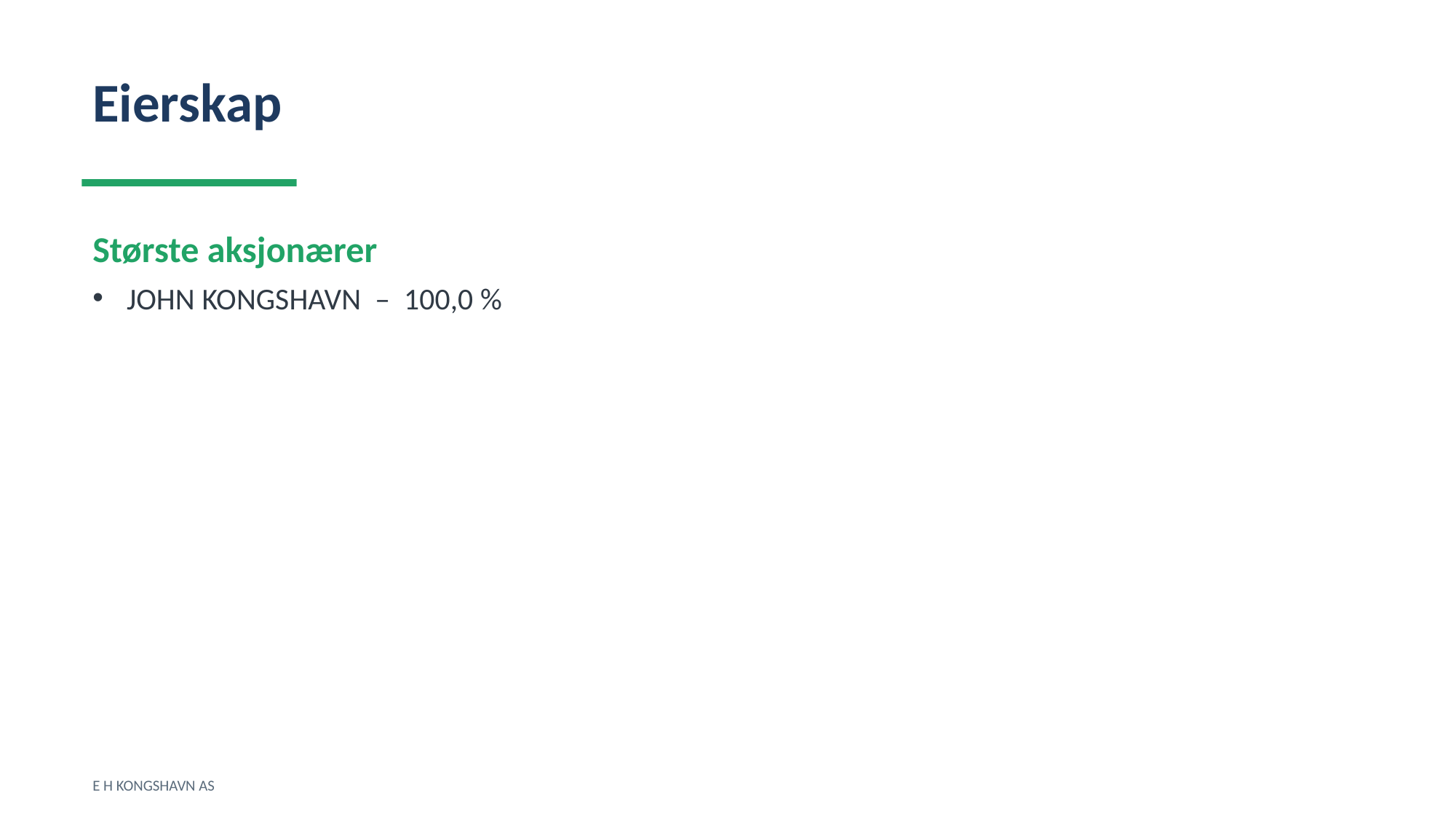

Eierskap

Største aksjonærer
JOHN KONGSHAVN  –  100,0 %
E H KONGSHAVN AS